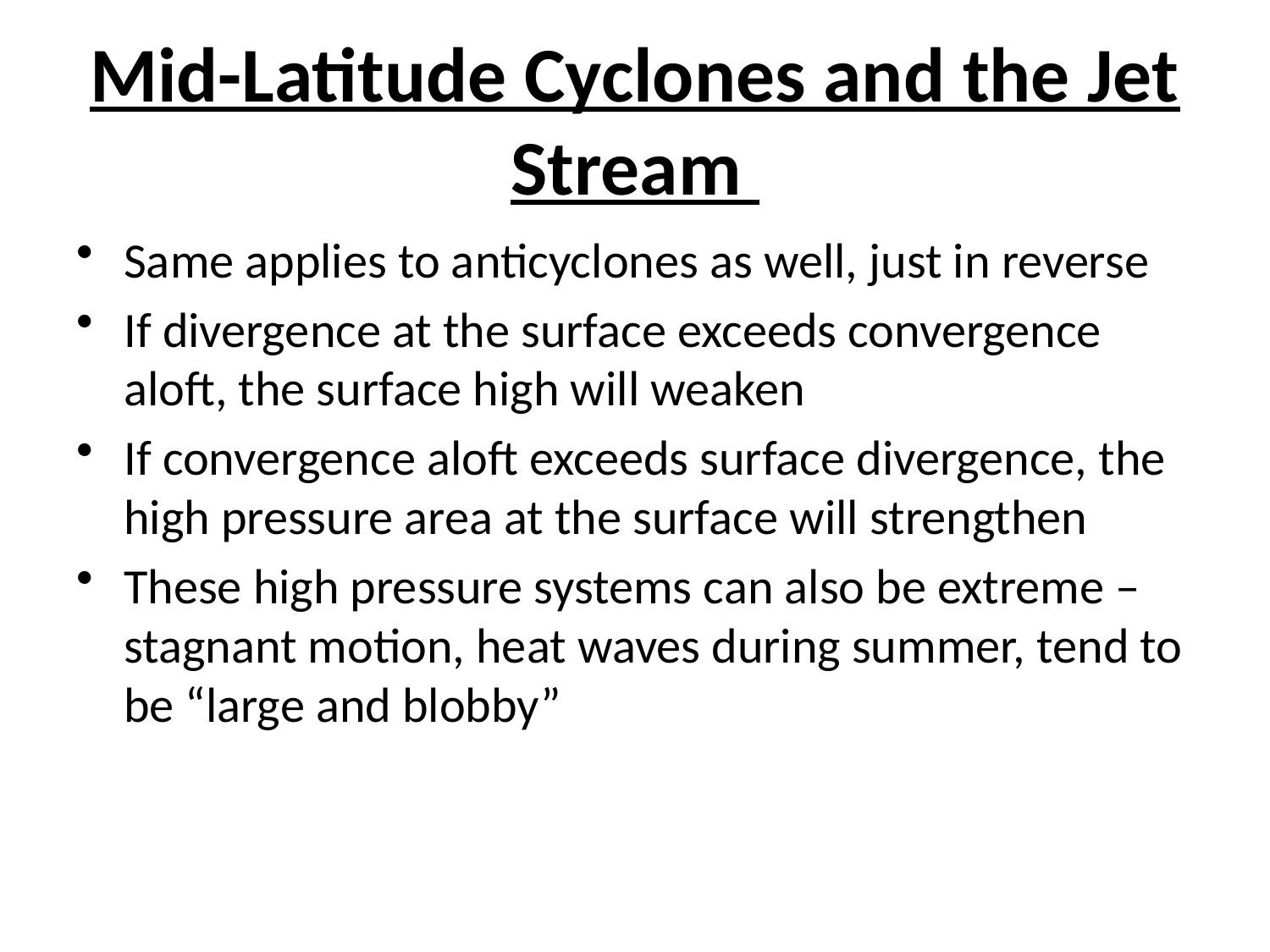

# Mid-Latitude Cyclones and the Jet Stream
Same applies to anticyclones as well, just in reverse
If divergence at the surface exceeds convergence aloft, the surface high will weaken
If convergence aloft exceeds surface divergence, the high pressure area at the surface will strengthen
These high pressure systems can also be extreme – stagnant motion, heat waves during summer, tend to be “large and blobby”